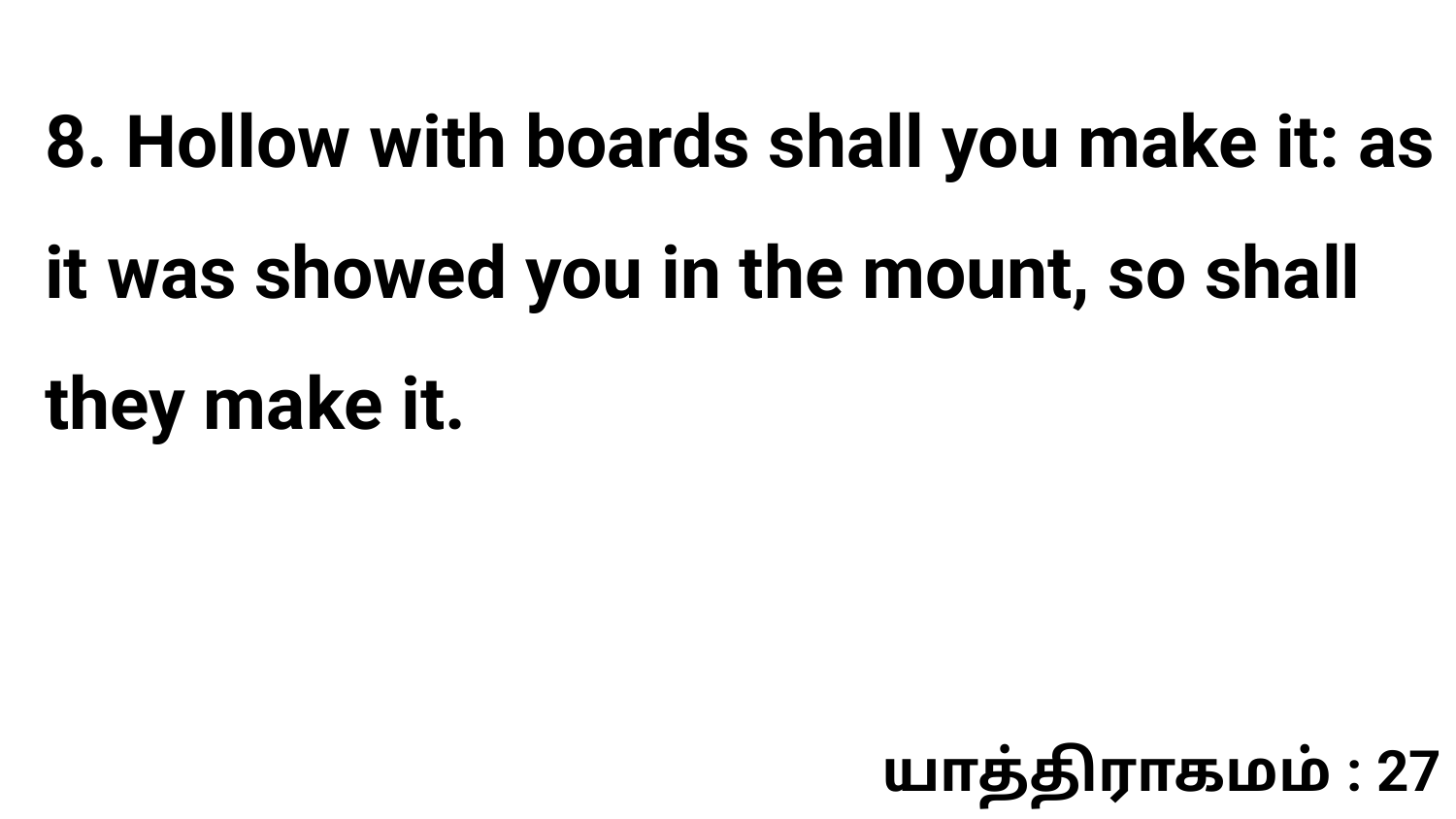

8. Hollow with boards shall you make it: as it was showed you in the mount, so shall they make it.
யாத்திராகமம் : 27